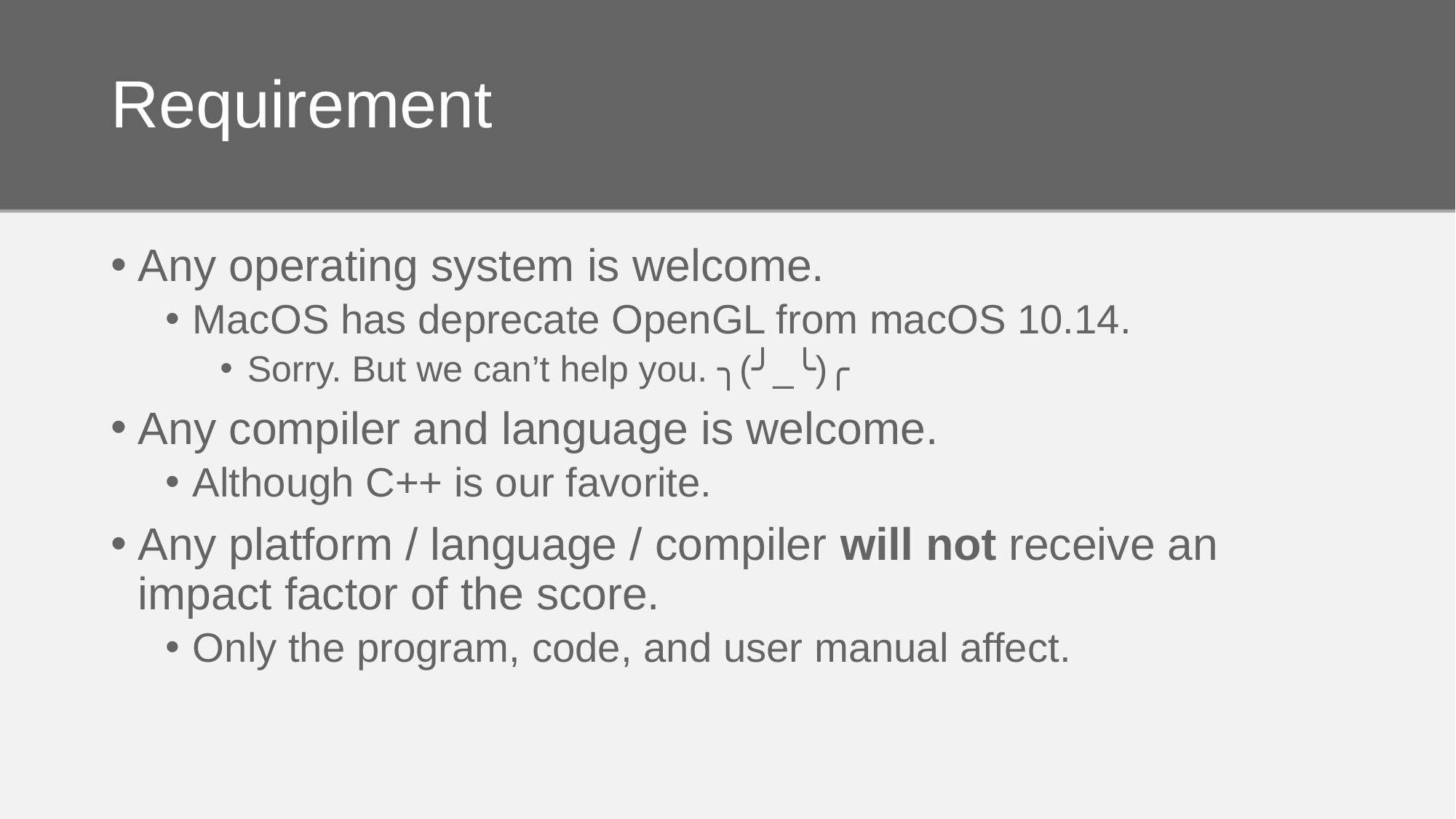

# Requirement
Any operating system is welcome.
MacOS has deprecate OpenGL from macOS 10.14.
Sorry. But we can’t help you. ╮(╯_╰)╭
Any compiler and language is welcome.
Although C++ is our favorite.
Any platform / language / compiler will not receive an impact factor of the score.
Only the program, code, and user manual affect.